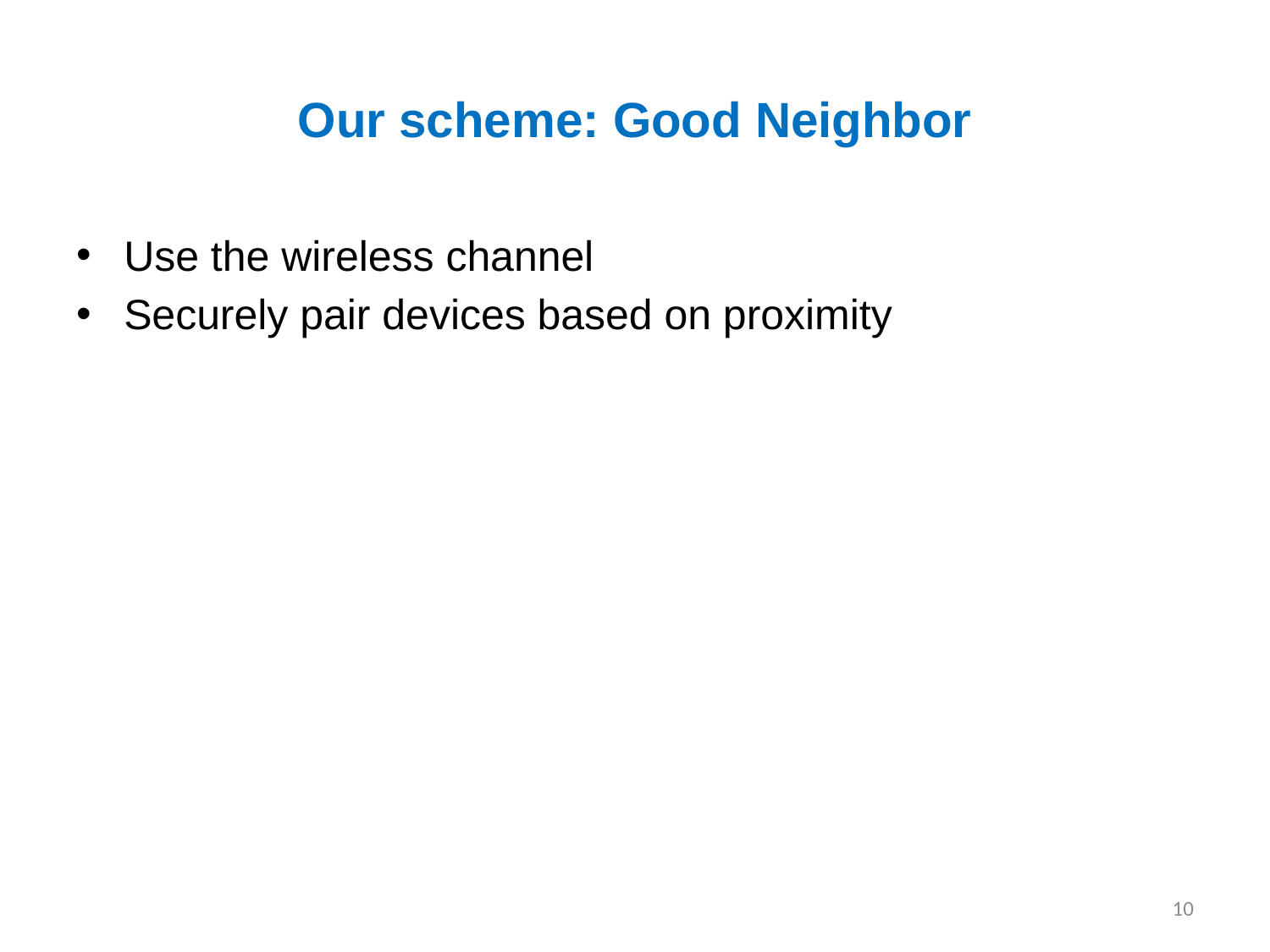

# Our scheme: Good Neighbor
Use the wireless channel
Securely pair devices based on proximity
10